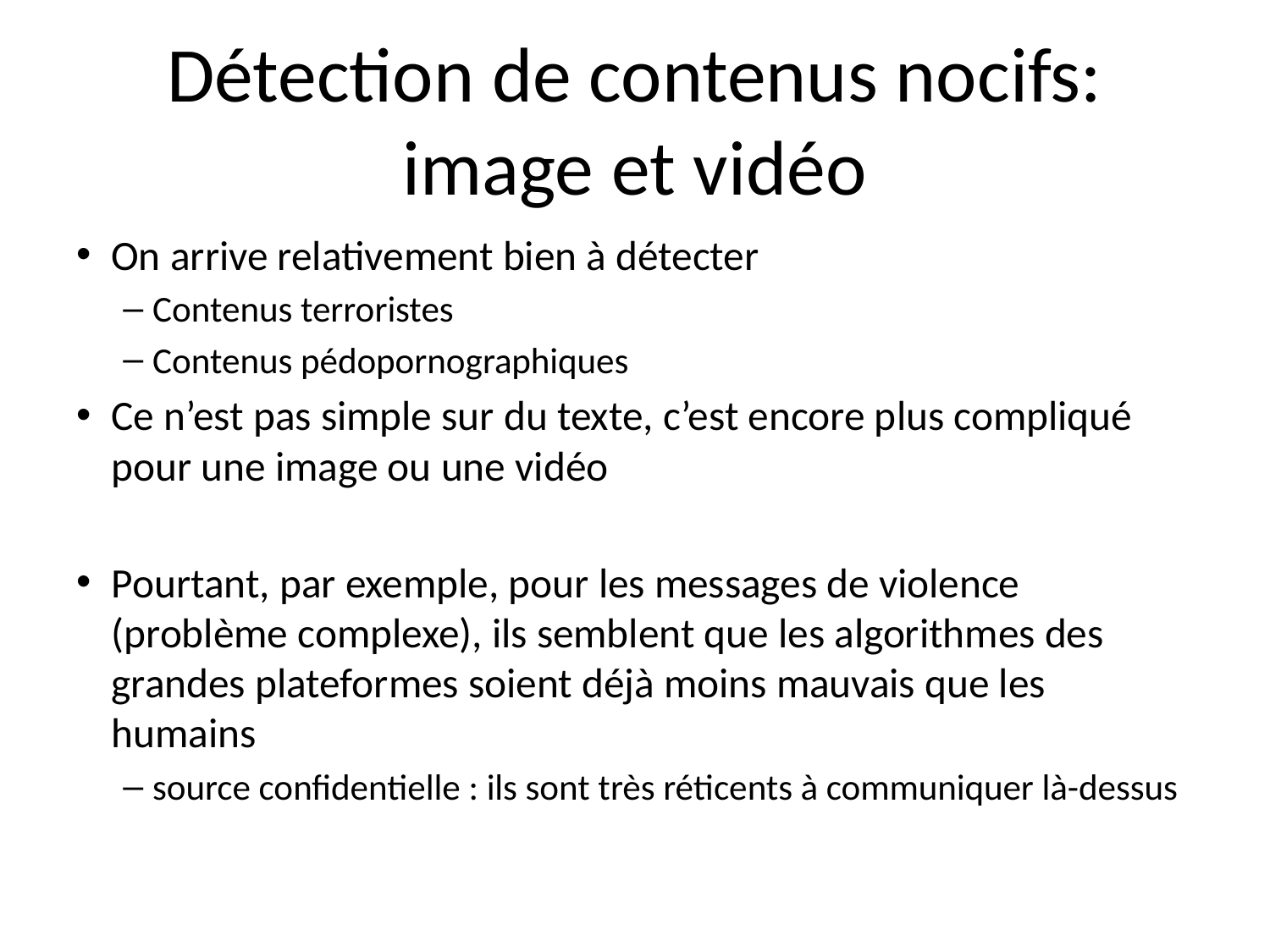

# Détection de contenus nocifs: image et vidéo
On arrive relativement bien à détecter
Contenus terroristes
Contenus pédopornographiques
Ce n’est pas simple sur du texte, c’est encore plus compliqué pour une image ou une vidéo

Pourtant, par exemple, pour les messages de violence (problème complexe), ils semblent que les algorithmes des grandes plateformes soient déjà moins mauvais que les humains
source confidentielle : ils sont très réticents à communiquer là-dessus